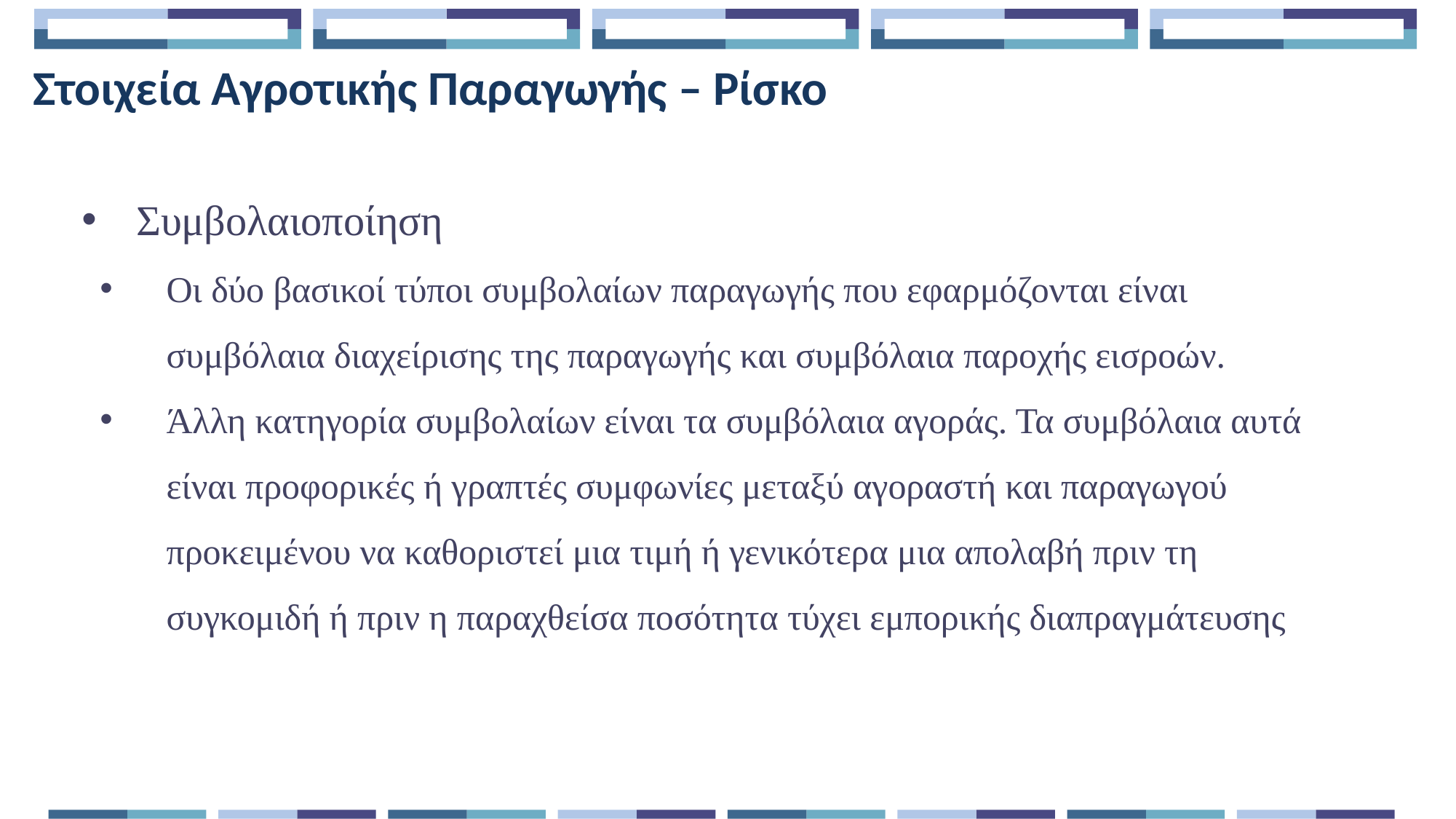

Στοιχεία Αγροτικής Παραγωγής – Ρίσκο
Συμβολαιοποίηση
Οι δύο βασικοί τύποι συμβολαίων παραγωγής που εφαρμόζονται είναι συμβόλαια διαχείρισης της παραγωγής και συμβόλαια παροχής εισροών.
Άλλη κατηγορία συμβολαίων είναι τα συμβόλαια αγοράς. Τα συμβόλαια αυτά είναι προφορικές ή γραπτές συμφωνίες μεταξύ αγοραστή και παραγωγού προκειμένου να καθοριστεί μια τιμή ή γενικότερα μια απολαβή πριν τη συγκομιδή ή πριν η παραχθείσα ποσότητα τύχει εμπορικής διαπραγμάτευσης